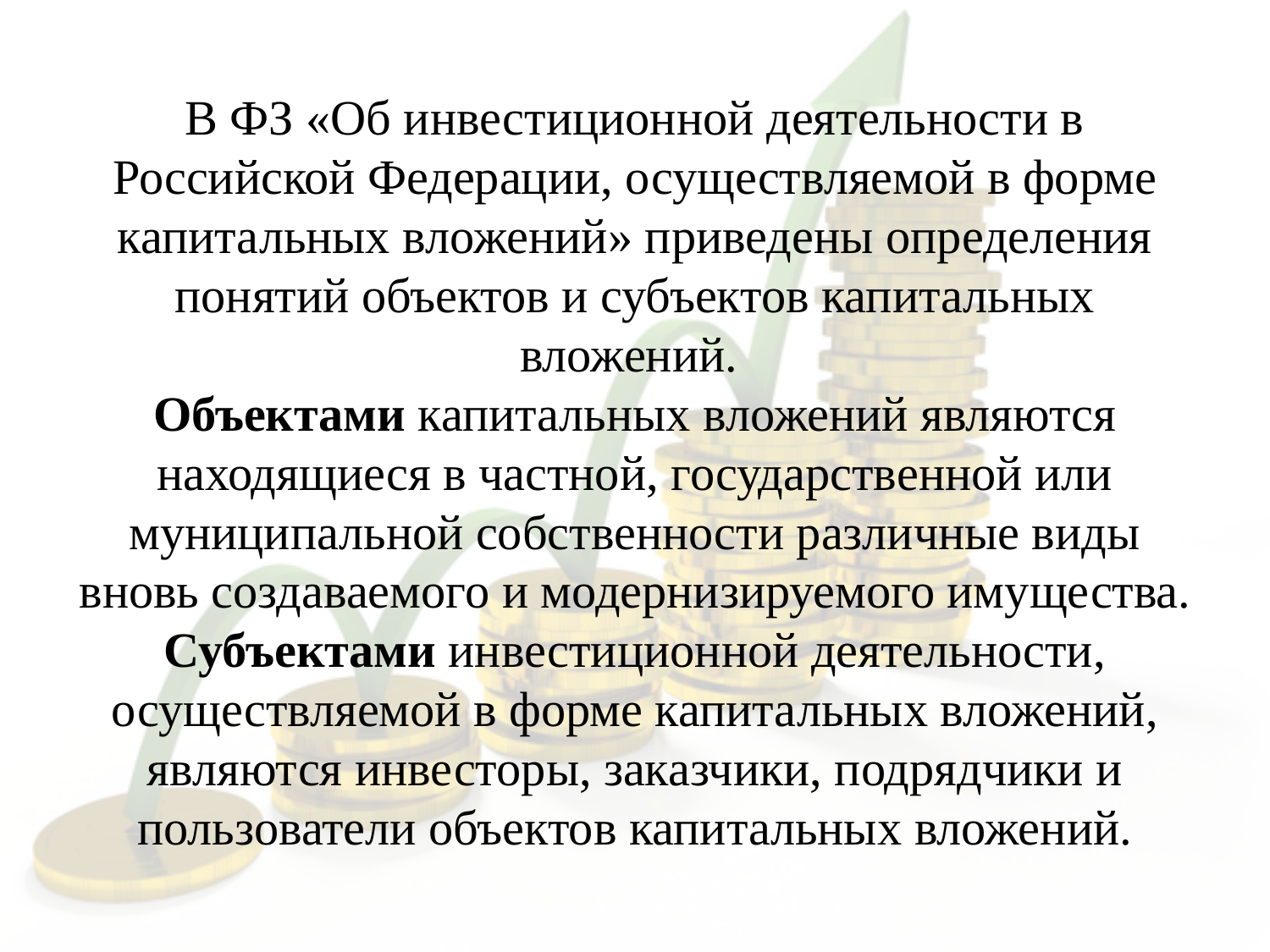

# В ФЗ «Об инвестиционной деятельности в Российской Федерации, осуществляемой в форме капитальных вложений» приведены определения понятий объектов и субъектов капитальных вложений. Объектами капитальных вложений являются находящиеся в частной, государственной или муниципальной собственности различные виды вновь создаваемого и модернизируемого имущества. Субъектами инвестиционной деятельности, осуществляемой в форме капитальных вложений, являются инвесторы, заказчики, подрядчики и пользователи объектов капитальных вложений.